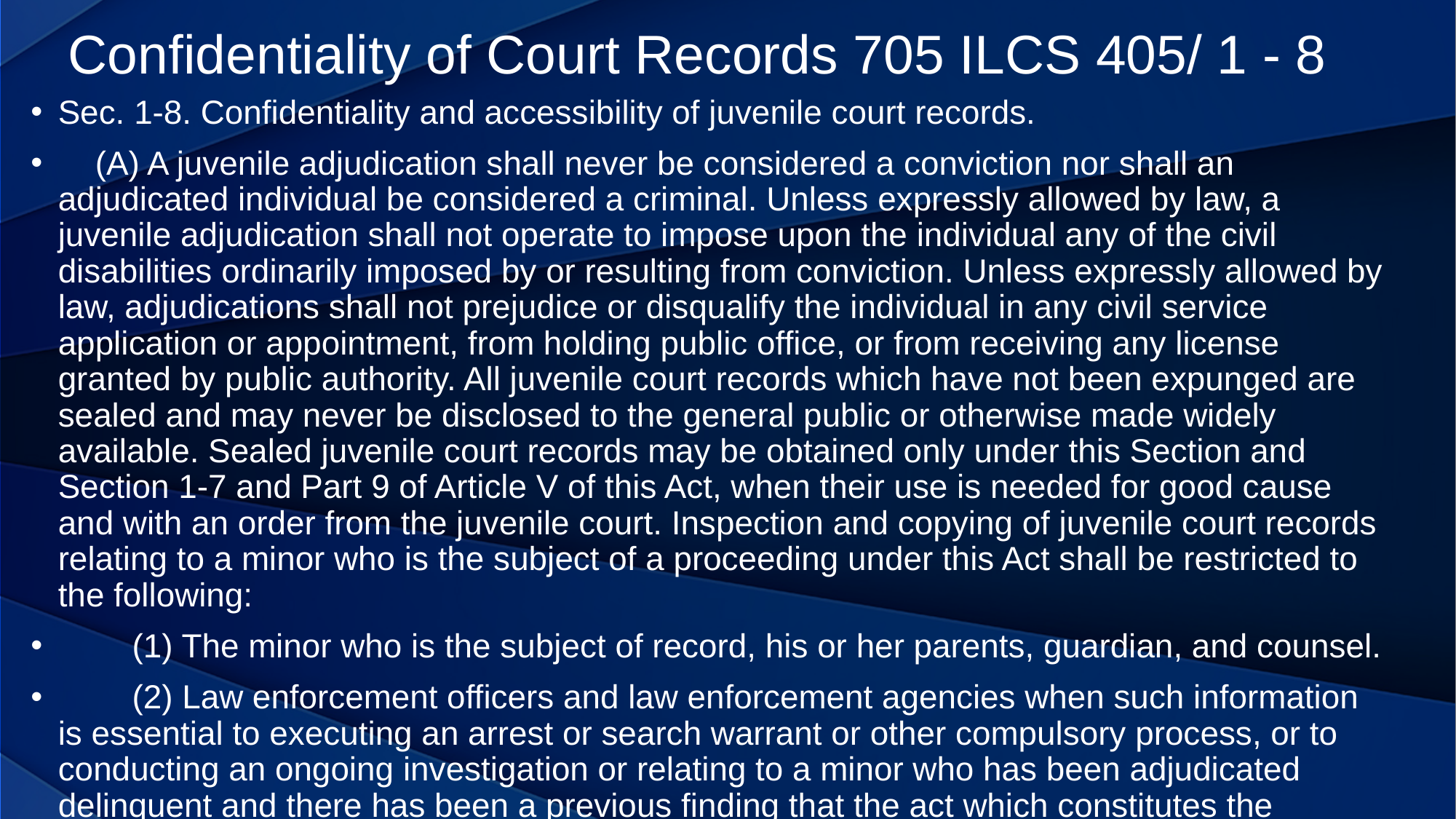

Confidentiality of Court Records 705 ILCS 405/ 1 - 8
Sec. 1-8. Confidentiality and accessibility of juvenile court records.
    (A) A juvenile adjudication shall never be considered a conviction nor shall an adjudicated individual be considered a criminal. Unless expressly allowed by law, a juvenile adjudication shall not operate to impose upon the individual any of the civil disabilities ordinarily imposed by or resulting from conviction. Unless expressly allowed by law, adjudications shall not prejudice or disqualify the individual in any civil service application or appointment, from holding public office, or from receiving any license granted by public authority. All juvenile court records which have not been expunged are sealed and may never be disclosed to the general public or otherwise made widely available. Sealed juvenile court records may be obtained only under this Section and Section 1-7 and Part 9 of Article V of this Act, when their use is needed for good cause and with an order from the juvenile court. Inspection and copying of juvenile court records relating to a minor who is the subject of a proceeding under this Act shall be restricted to the following:
        (1) The minor who is the subject of record, his or her parents, guardian, and counsel.
        (2) Law enforcement officers and law enforcement agencies when such information is essential to executing an arrest or search warrant or other compulsory process, or to conducting an ongoing investigation or relating to a minor who has been adjudicated delinquent and there has been a previous finding that the act which constitutes the previous offense was committed in furtherance of criminal activities by a criminal street gang.